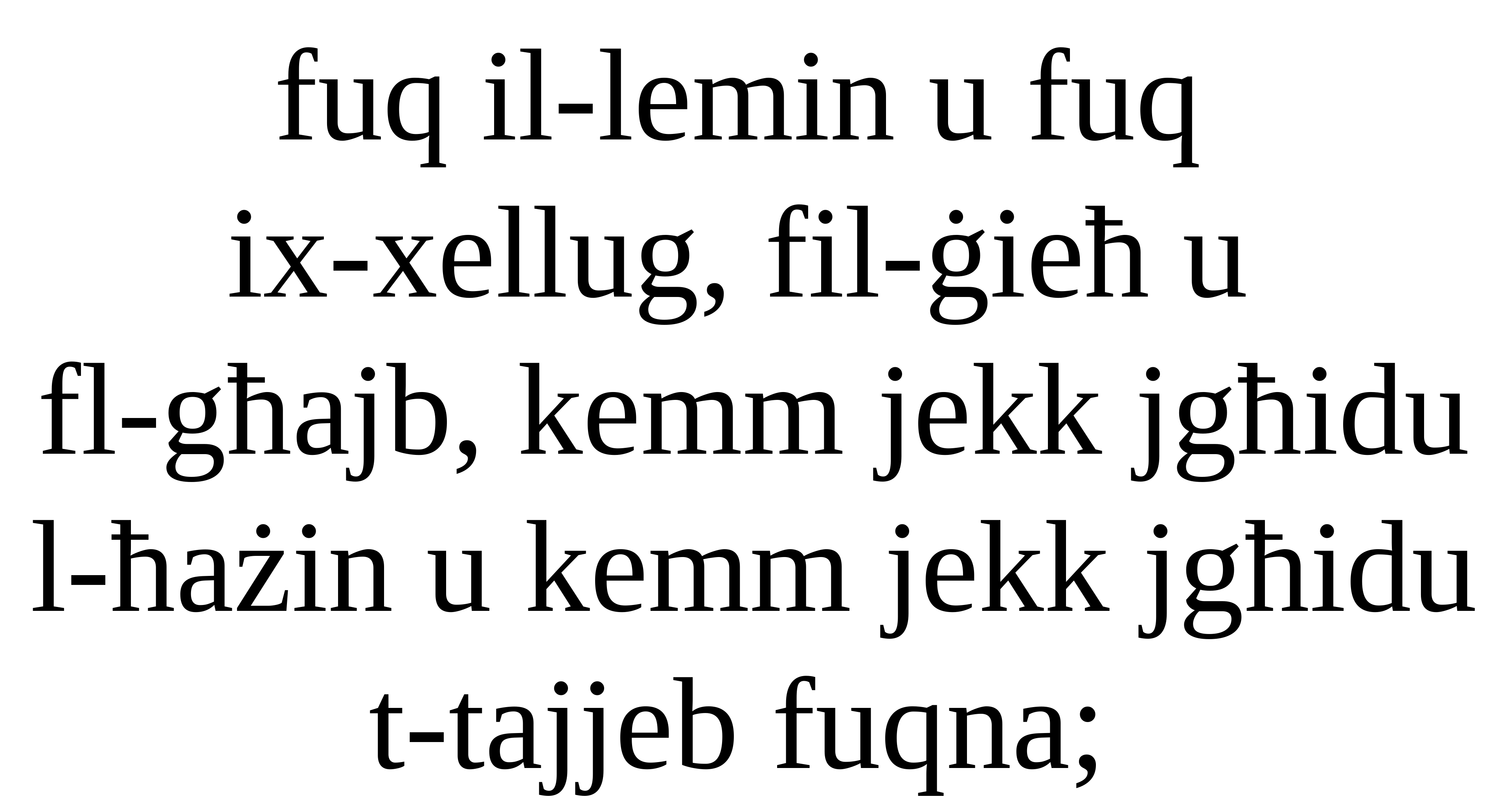

fuq il-lemin u fuq
ix-xellug, fil-ġieħ u
fl-għajb, kemm jekk jgħidu l-ħażin u kemm jekk jgħidu t-tajjeb fuqna;